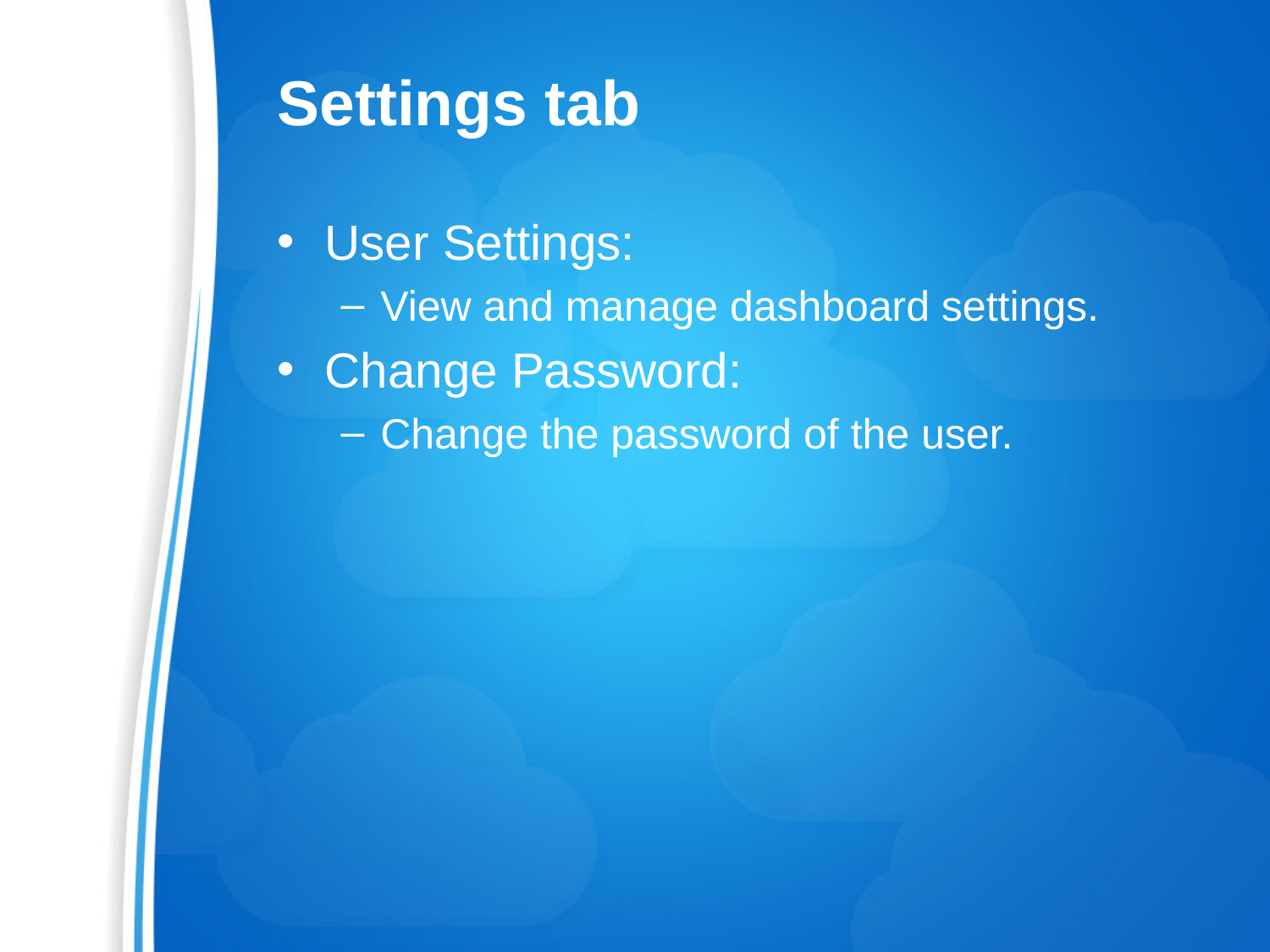

# Settings tab
User Settings:
View and manage dashboard settings.
Change Password:
Change the password of the user.